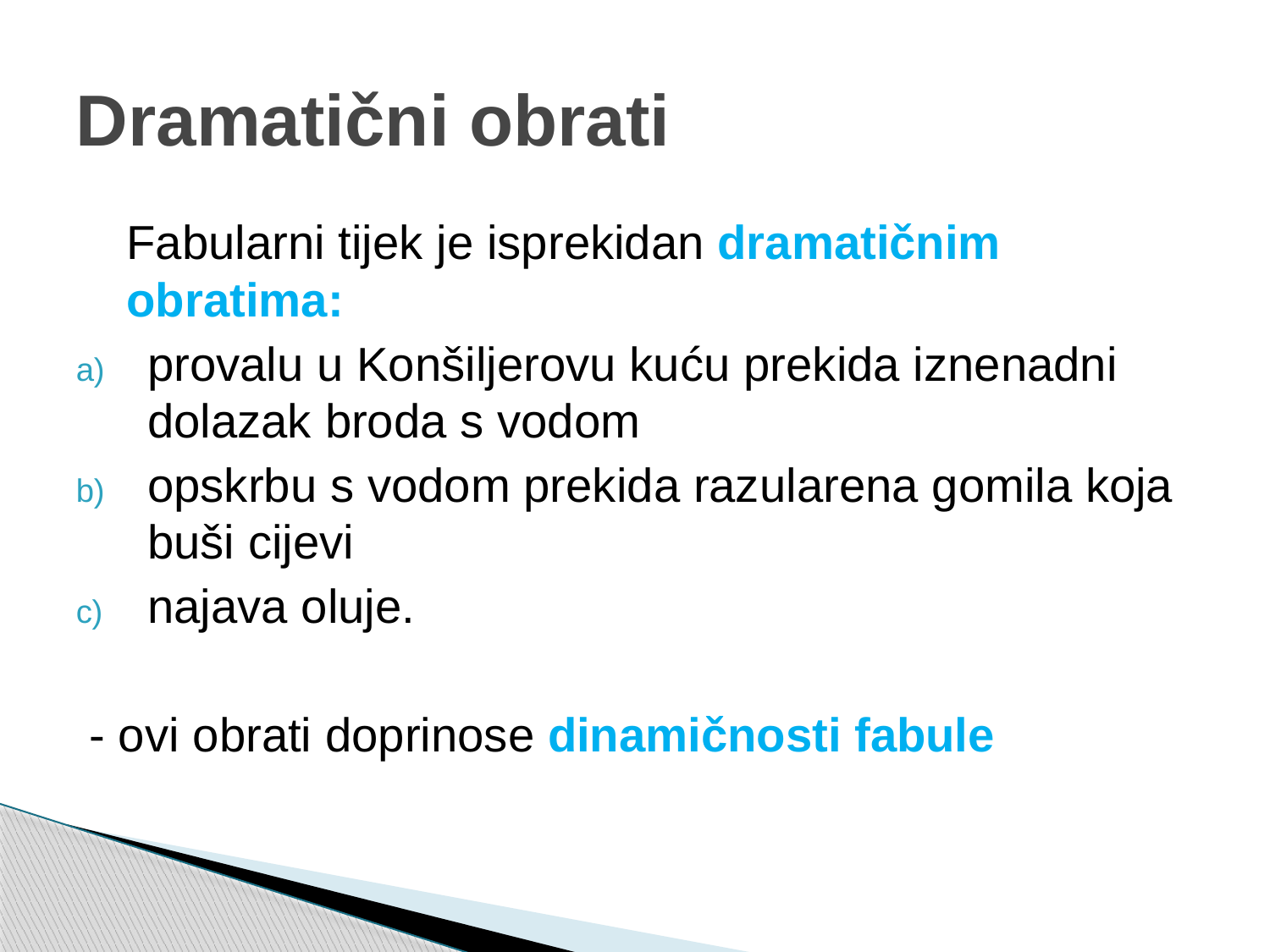

# Dramatični obrati
	Fabularni tijek je isprekidan dramatičnim obratima:
provalu u Konšiljerovu kuću prekida iznenadni dolazak broda s vodom
opskrbu s vodom prekida razularena gomila koja buši cijevi
najava oluje.

 - ovi obrati doprinose dinamičnosti fabule